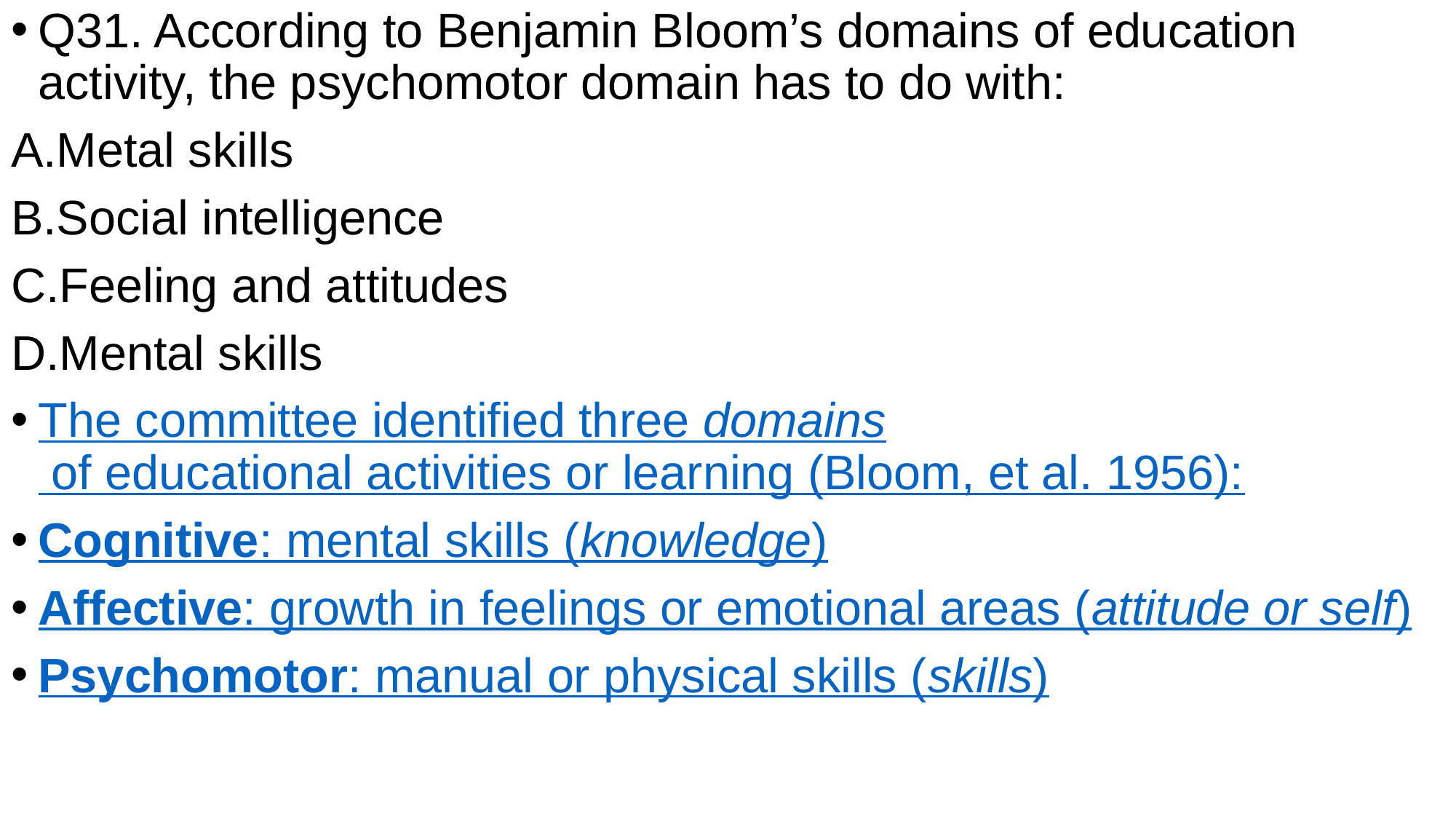

Q31. According to Benjamin Bloom’s domains of education activity, the psychomotor domain has to do with:
Metal skills
Social intelligence
Feeling and attitudes
Mental skills
The committee identified three domains of educational activities or learning (Bloom, et al. 1956):
Cognitive: mental skills (knowledge)
Affective: growth in feelings or emotional areas (attitude or self)
Psychomotor: manual or physical skills (skills)